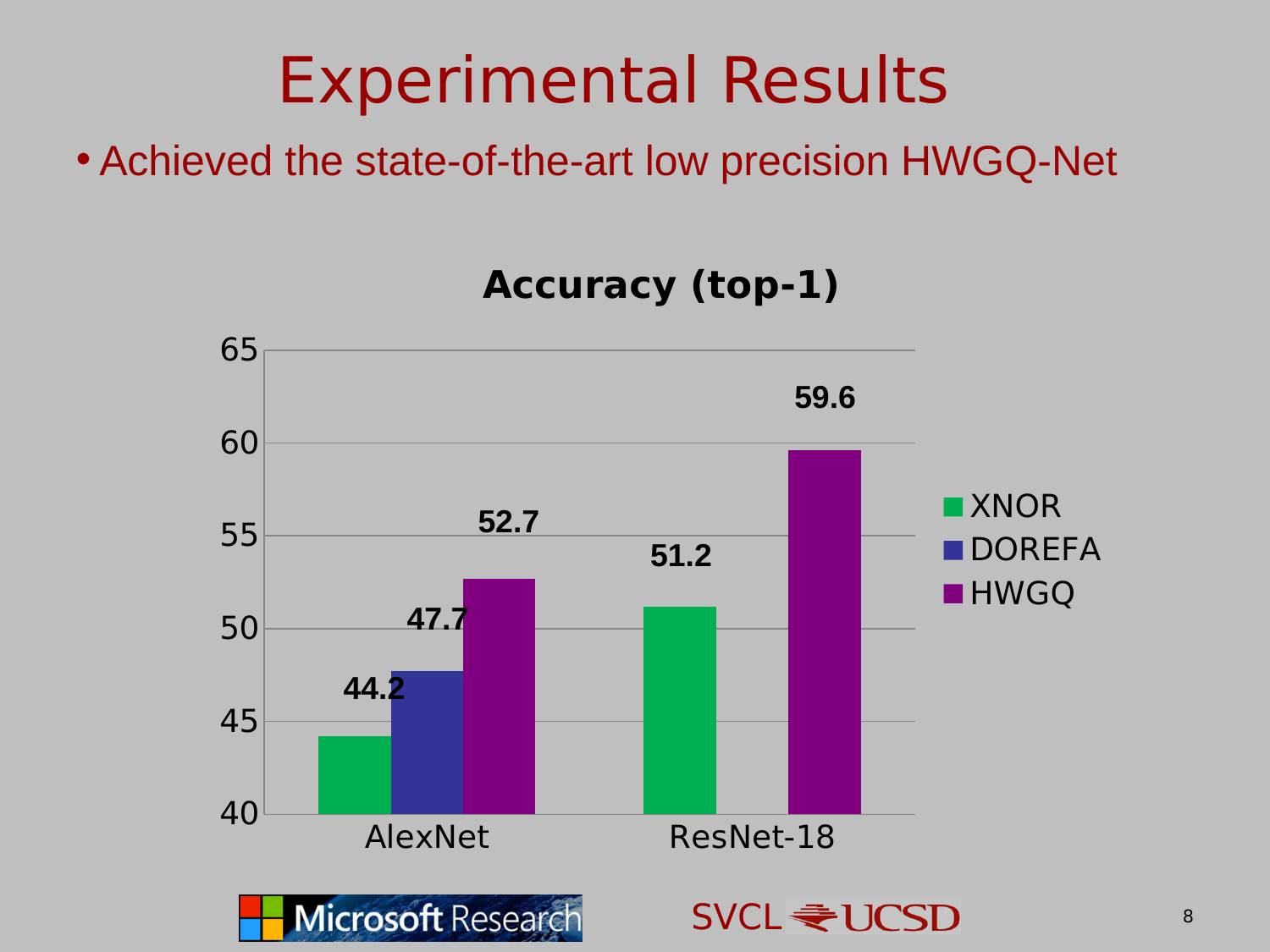

# Experimental Results
Achieved the state-of-the-art low precision HWGQ-Net

### Chart: Accuracy (top-1)

| Category | XNOR | DOREFA | HWGQ |
|---|---|---|---|
| AlexNet | 44.2 | 47.7 | 52.7 |
| ResNet-18 | 51.2 | None | 59.6 |
59.6
52.7
51.2
47.7
44.2
8